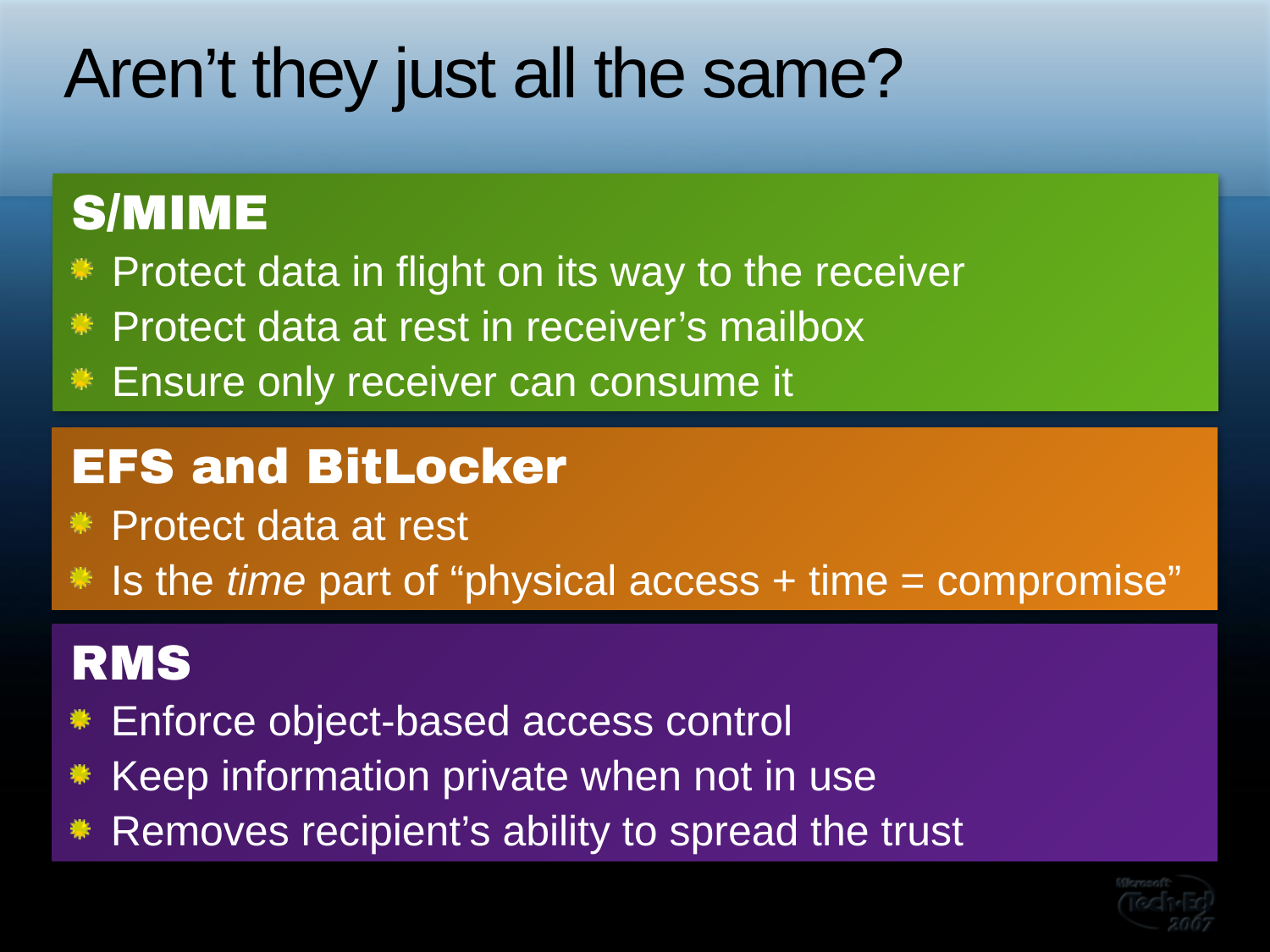

# Aren’t they just all the same?
S/MIME
Protect data in flight on its way to the receiver
Protect data at rest in receiver’s mailbox
Ensure only receiver can consume it
EFS and BitLocker
Protect data at rest
Is the time part of “physical access + time = compromise”
RMS
Enforce object-based access control
Keep information private when not in use
Removes recipient’s ability to spread the trust